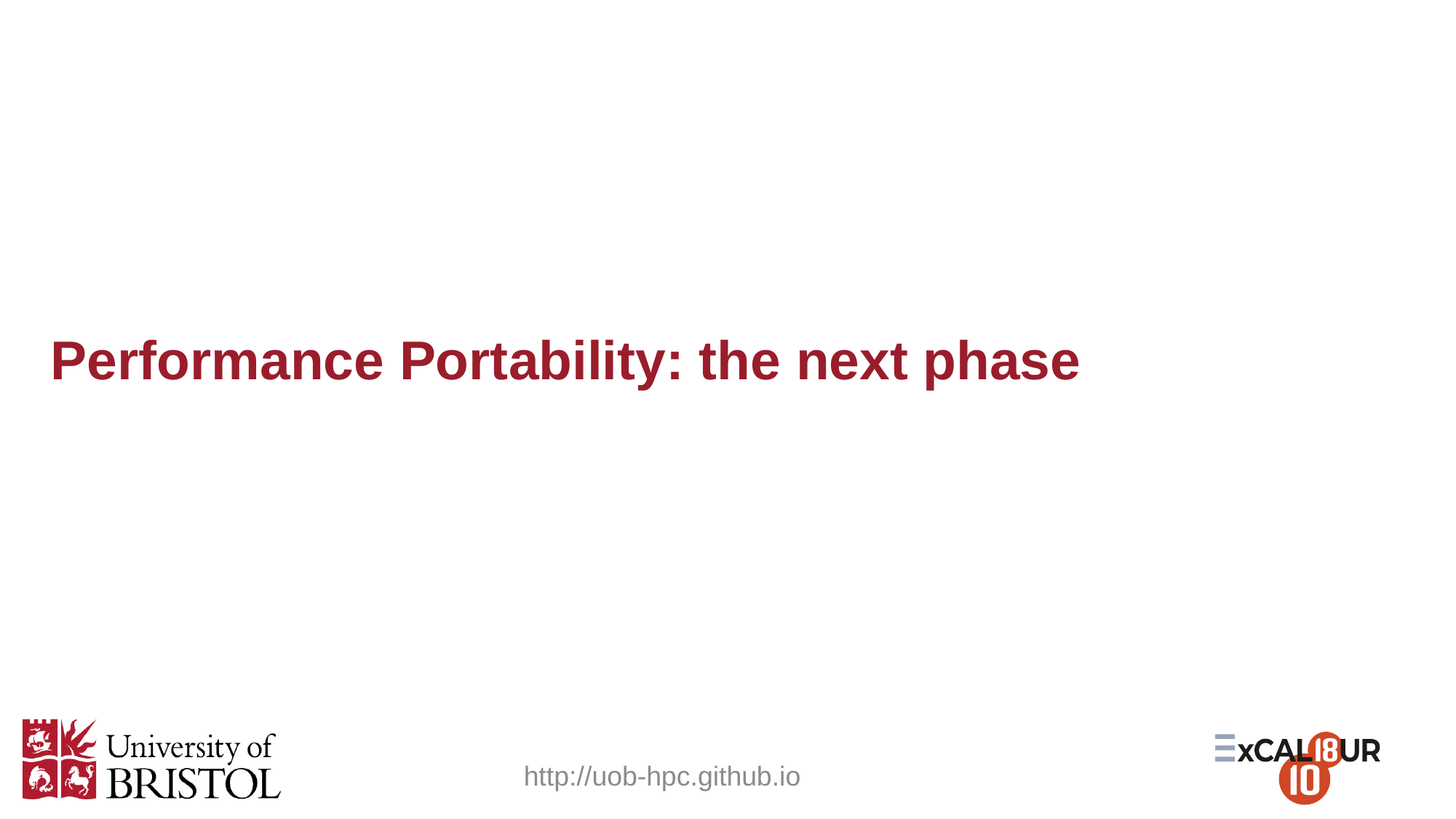

# Performance Portability: the next phase

http://uob-hpc.github.io